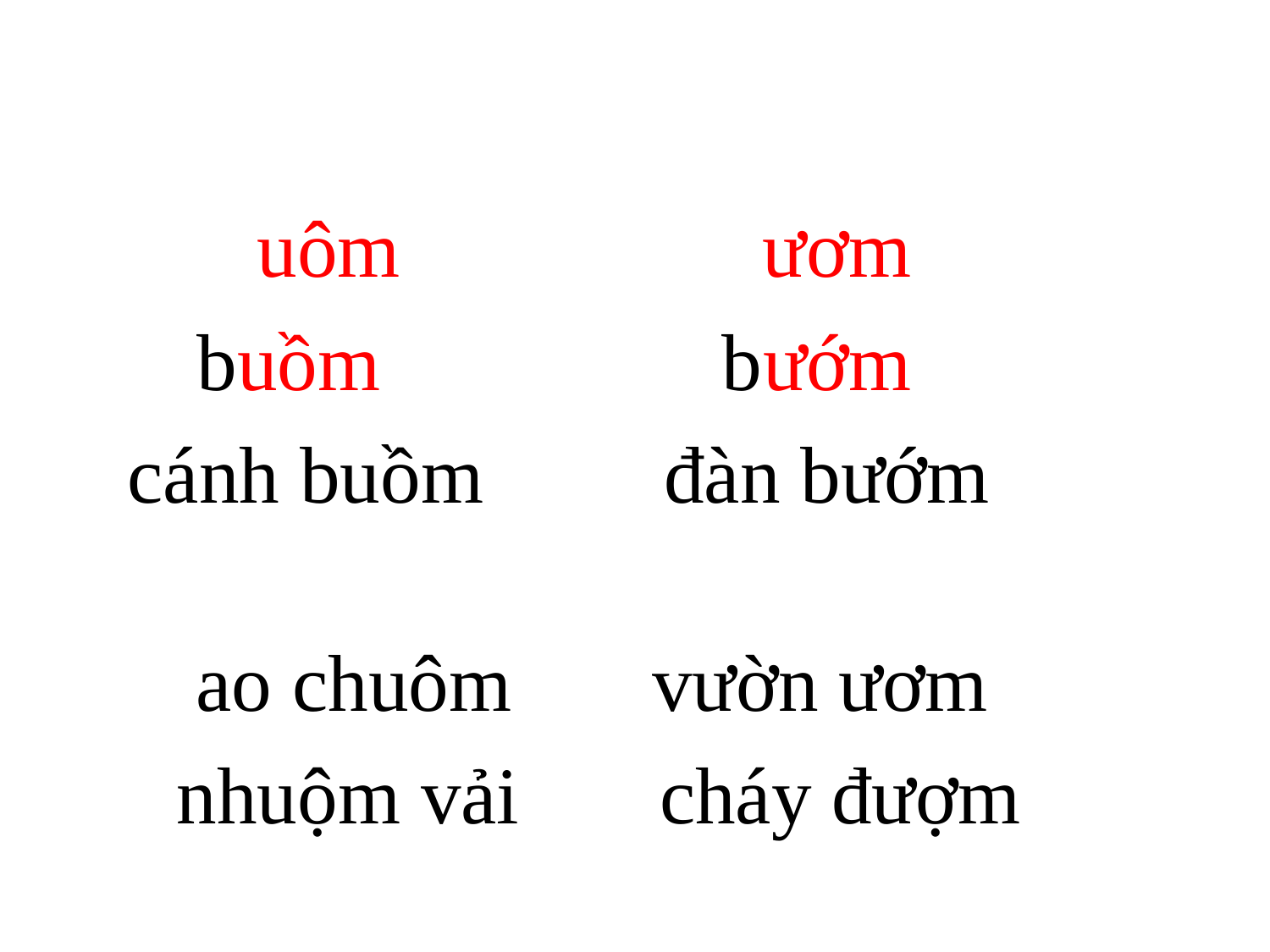

uôm                  ươm
      buồm                 bướm
   cánh buồm         đàn bướm

       ao chuôm       vườn ươm
     nhuộm vải       cháy đượm